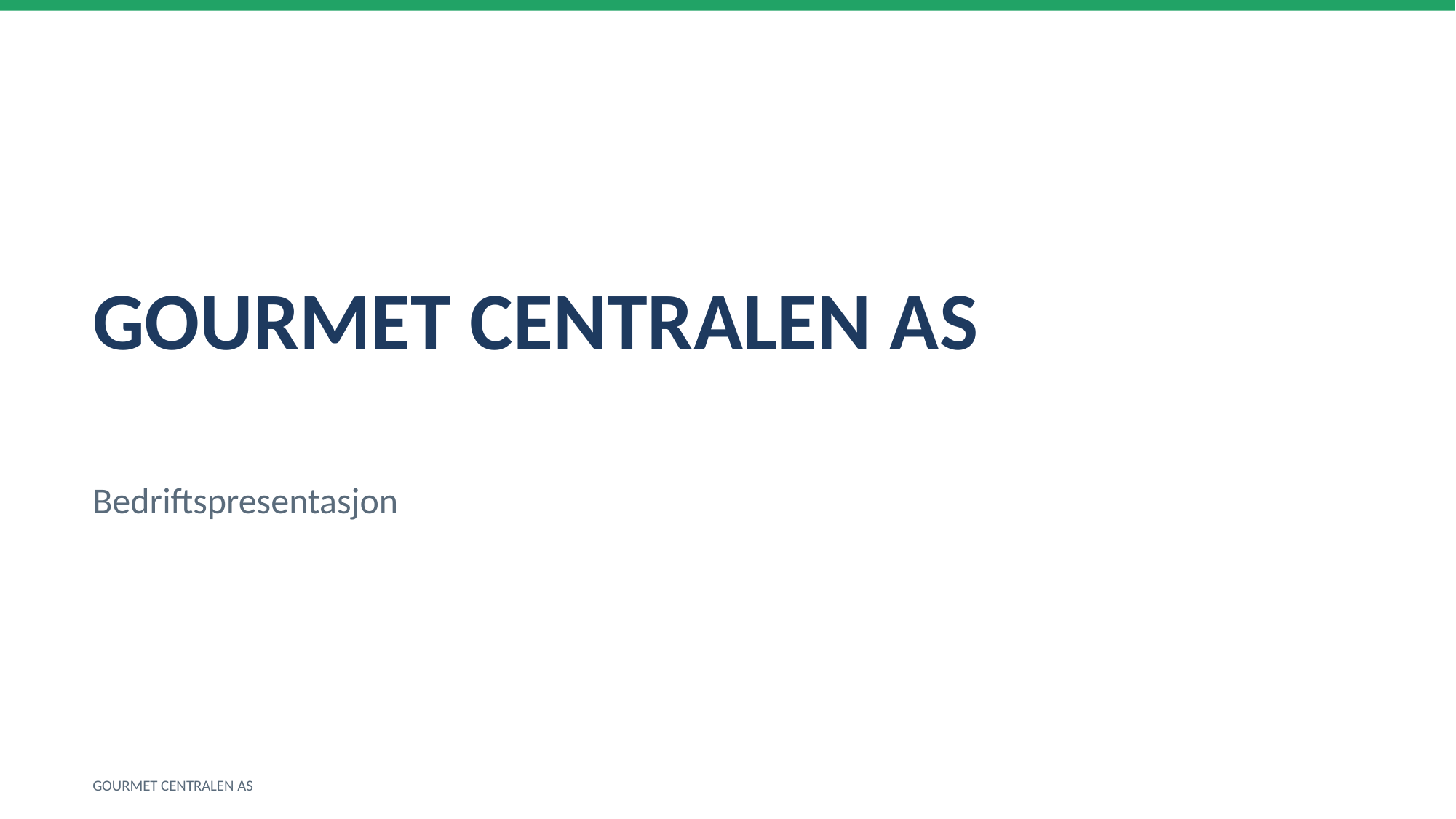

GOURMET CENTRALEN AS
Bedriftspresentasjon
GOURMET CENTRALEN AS